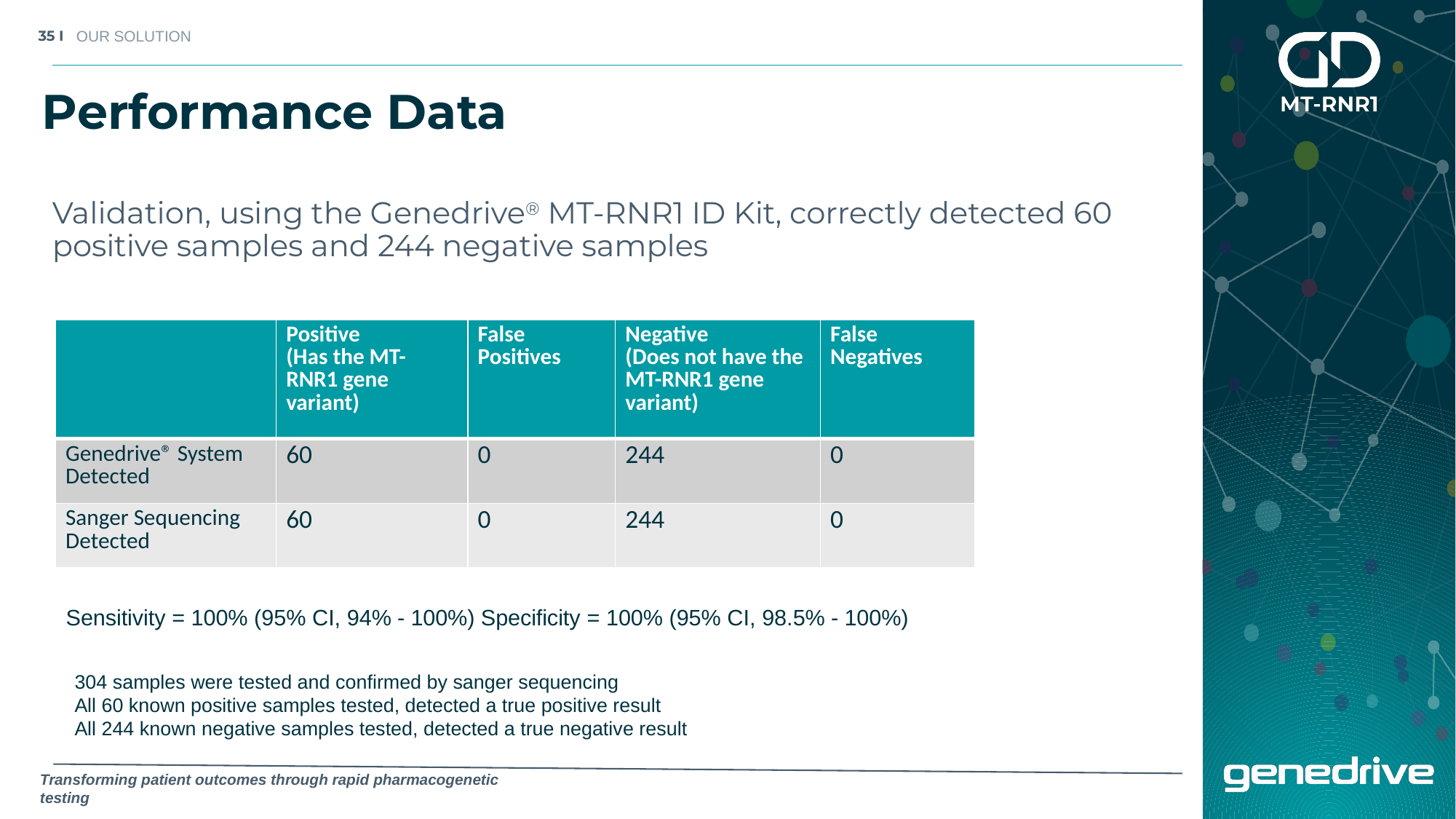

OUR SOLUTION
Performance Data
Validation, using the Genedrive® MT-RNR1 ID Kit, correctly detected 60 positive samples and 244 negative samples

|  | Positive (Has the MT-RNR1 gene variant) | False Positives | Negative (Does not have the MT-RNR1 gene variant) | False Negatives |
| --- | --- | --- | --- | --- |
| Genedrive® System Detected | 60 | 0 | 244 | 0 |
| Sanger Sequencing Detected | 60 | 0 | 244 | 0 |
Sensitivity = 100% (95% CI, 94% - 100%) Specificity = 100% (95% CI, 98.5% - 100%)
304 samples were tested and confirmed by sanger sequencing
All 60 known positive samples tested, detected a true positive result
All 244 known negative samples tested, detected a true negative result